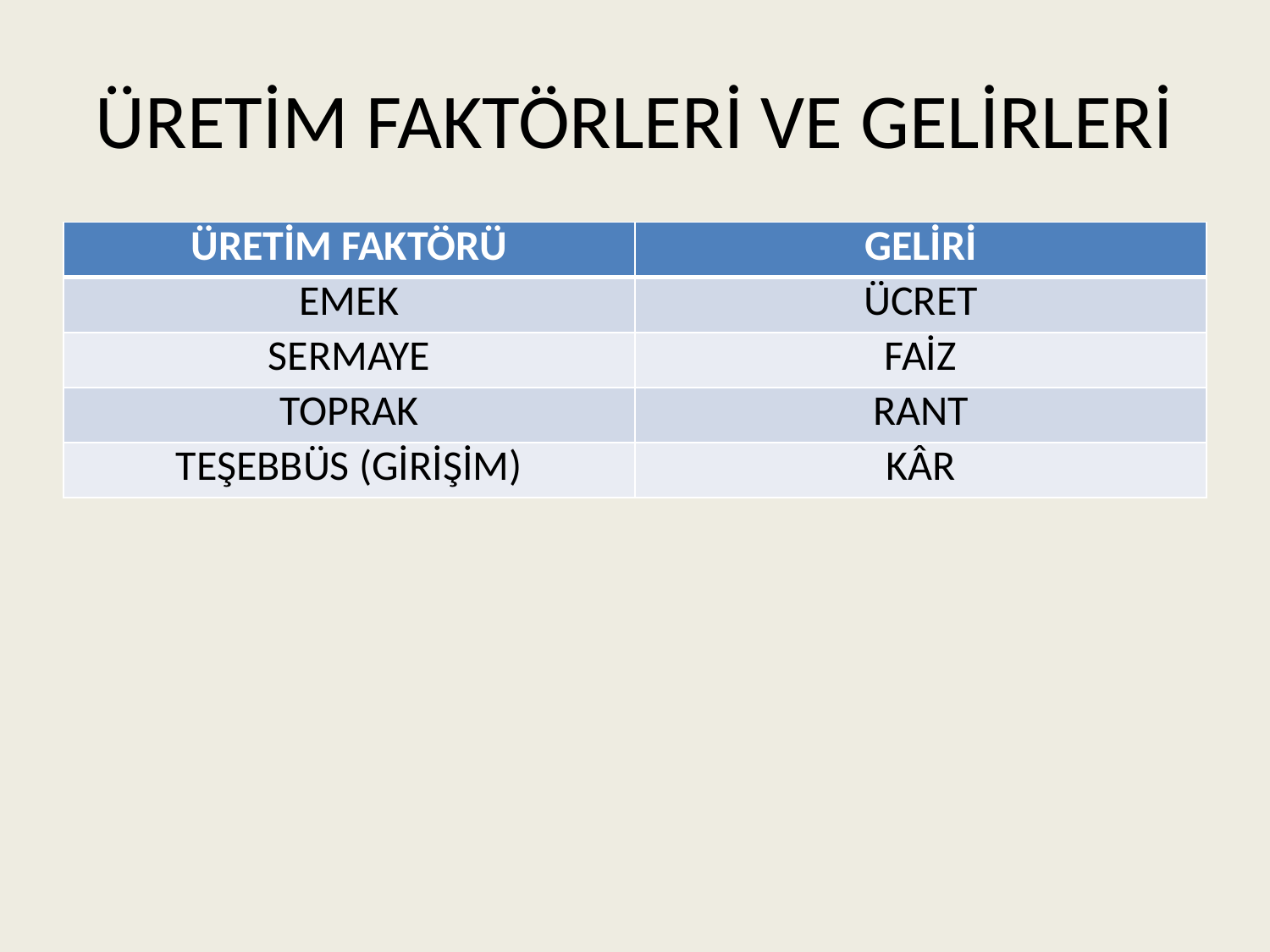

# ÜRETİM FAKTÖRLERİ VE GELİRLERİ
| ÜRETİM FAKTÖRÜ | GELİRİ |
| --- | --- |
| EMEK | ÜCRET |
| SERMAYE | FAİZ |
| TOPRAK | RANT |
| TEŞEBBÜS (GİRİŞİM) | KÂR |